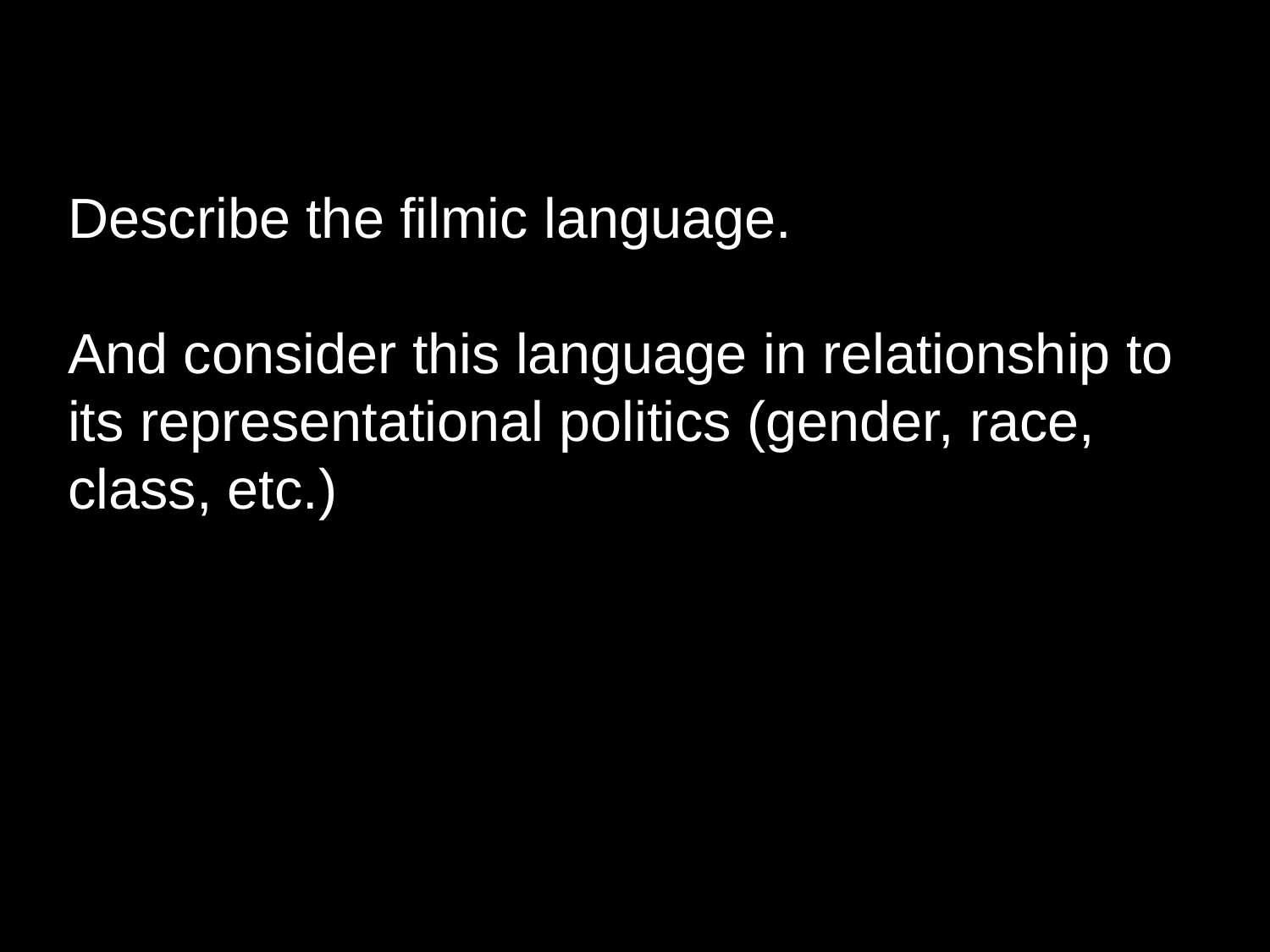

Describe the filmic language.

And consider this language in relationship to its representational politics (gender, race, class, etc.)